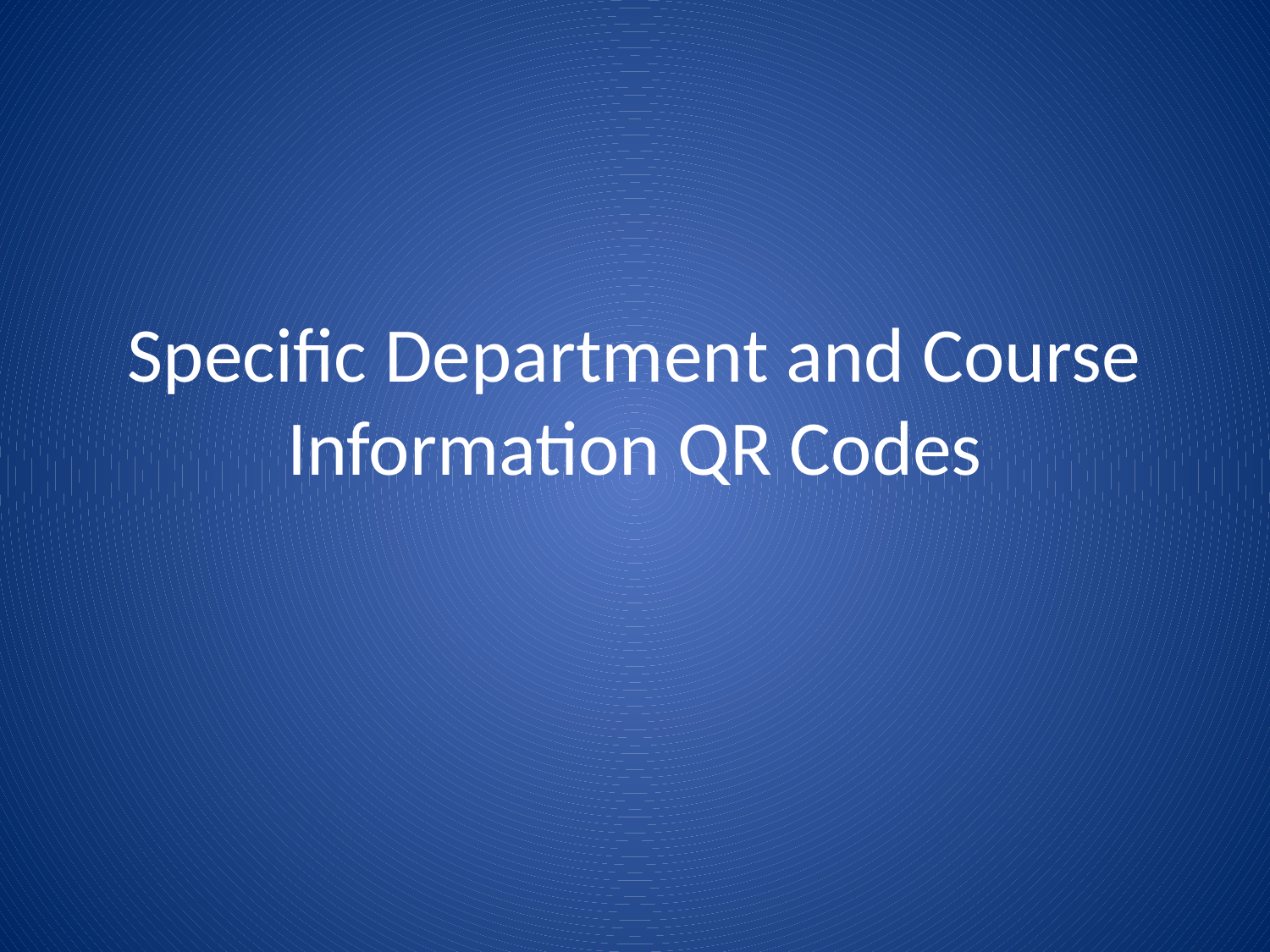

# Specific Department and Course Information QR Codes